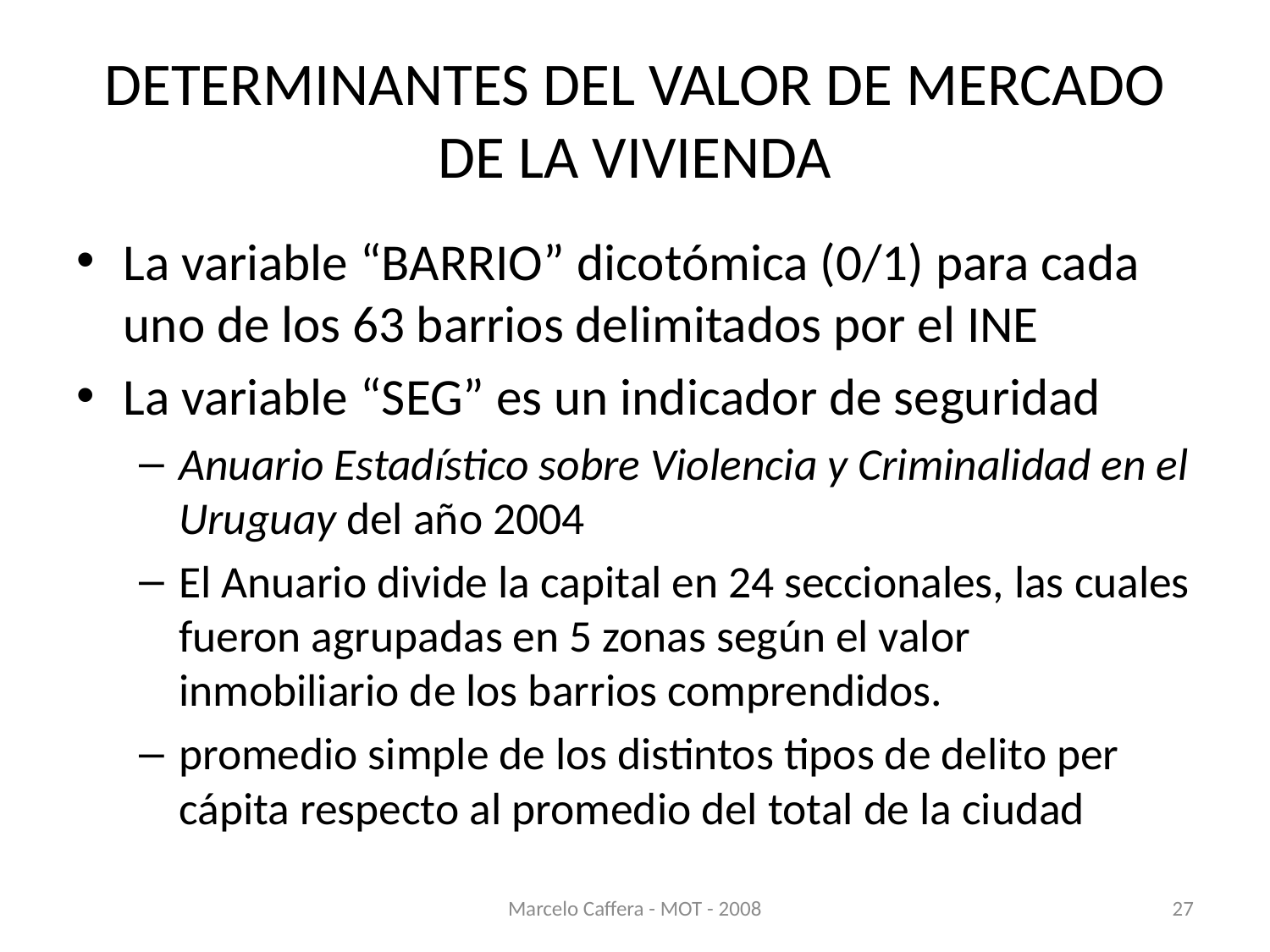

# DETERMINANTES DEL VALOR DE MERCADO DE LA VIVIENDA
La variable “BARRIO” dicotómica (0/1) para cada uno de los 63 barrios delimitados por el INE
La variable “SEG” es un indicador de seguridad
Anuario Estadístico sobre Violencia y Criminalidad en el Uruguay del año 2004
El Anuario divide la capital en 24 seccionales, las cuales fueron agrupadas en 5 zonas según el valor inmobiliario de los barrios comprendidos.
promedio simple de los distintos tipos de delito per cápita respecto al promedio del total de la ciudad
Marcelo Caffera - MOT - 2008
27